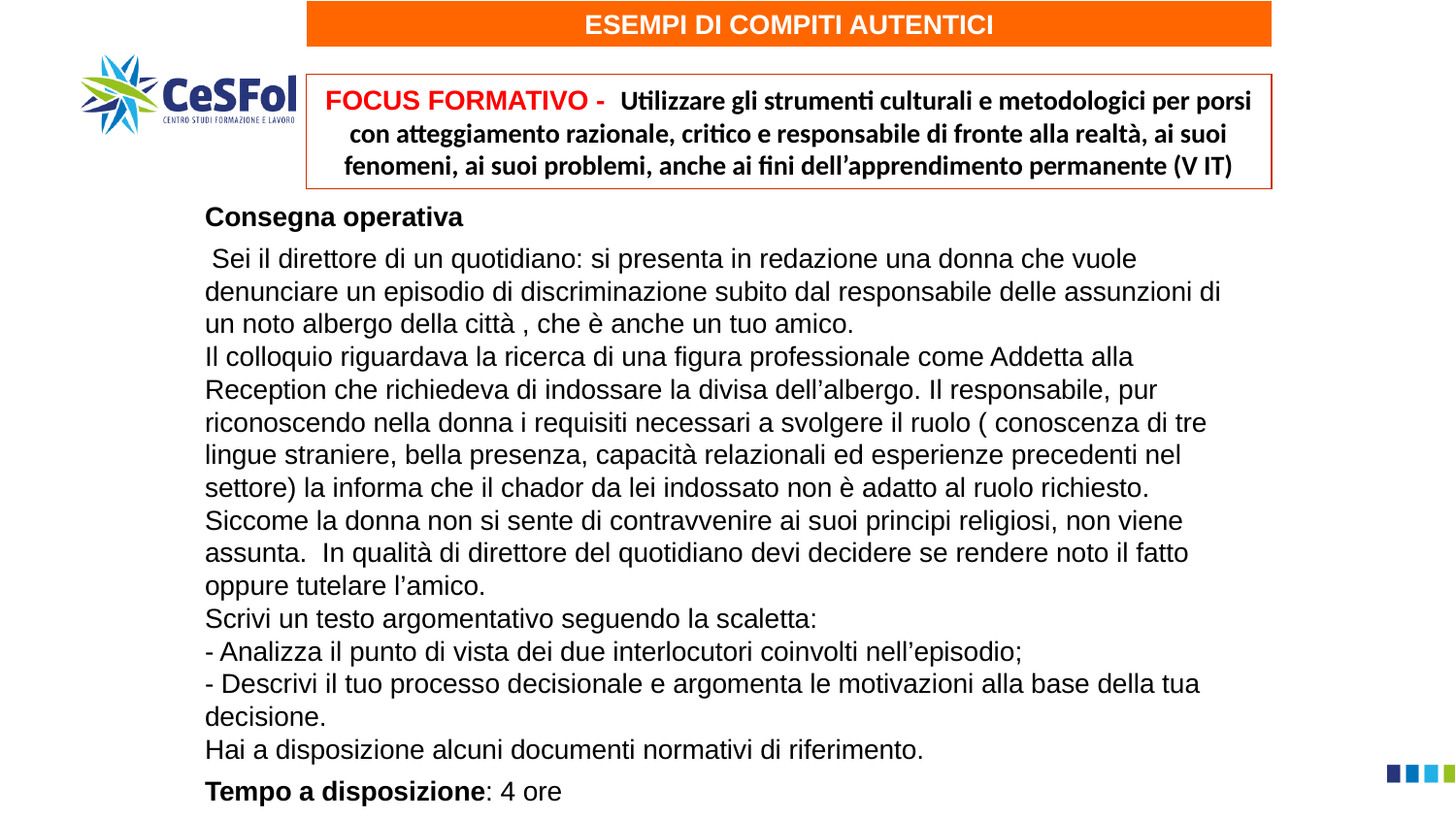

ESEMPI DI COMPITI AUTENTICI
FOCUS FORMATIVO -  Utilizzare gli strumenti culturali e metodologici per porsi con atteggiamento razionale, critico e responsabile di fronte alla realtà, ai suoi fenomeni, ai suoi problemi, anche ai fini dell’apprendimento permanente (V IT)
Consegna operativa
 Sei il direttore di un quotidiano: si presenta in redazione una donna che vuole denunciare un episodio di discriminazione subito dal responsabile delle assunzioni di un noto albergo della città , che è anche un tuo amico.
Il colloquio riguardava la ricerca di una figura professionale come Addetta alla Reception che richiedeva di indossare la divisa dell’albergo. Il responsabile, pur riconoscendo nella donna i requisiti necessari a svolgere il ruolo ( conoscenza di tre lingue straniere, bella presenza, capacità relazionali ed esperienze precedenti nel settore) la informa che il chador da lei indossato non è adatto al ruolo richiesto. Siccome la donna non si sente di contravvenire ai suoi principi religiosi, non viene assunta.  In qualità di direttore del quotidiano devi decidere se rendere noto il fatto oppure tutelare l’amico.
Scrivi un testo argomentativo seguendo la scaletta:
- Analizza il punto di vista dei due interlocutori coinvolti nell’episodio;
- Descrivi il tuo processo decisionale e argomenta le motivazioni alla base della tua decisione.
Hai a disposizione alcuni documenti normativi di riferimento.
Tempo a disposizione: 4 ore